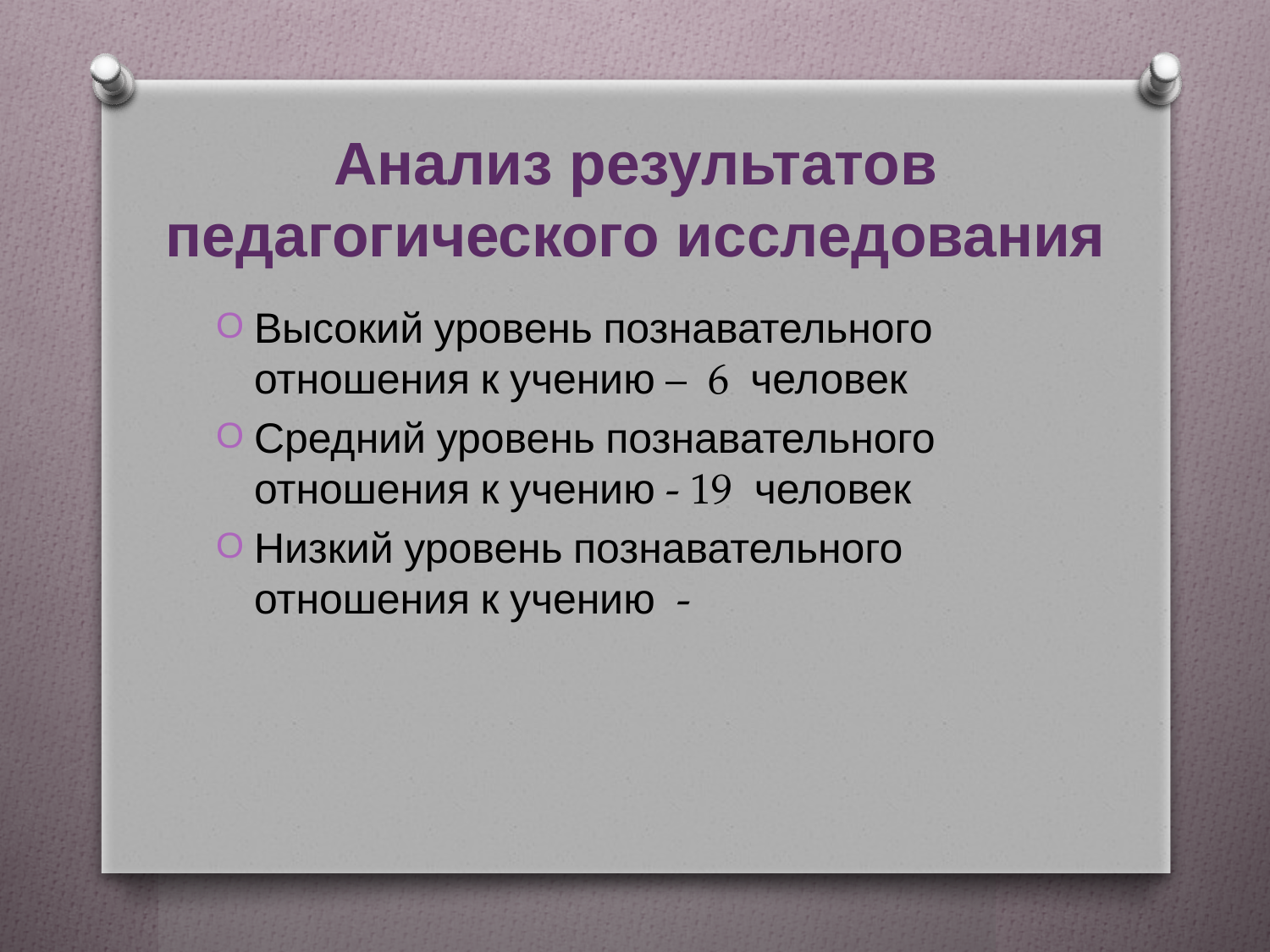

# Анализ результатов педагогического исследования
Высокий уровень познавательного отношения к учению –  6  человек
Средний уровень познавательного отношения к учению - 19  человек
Низкий уровень познавательного отношения к учению  -